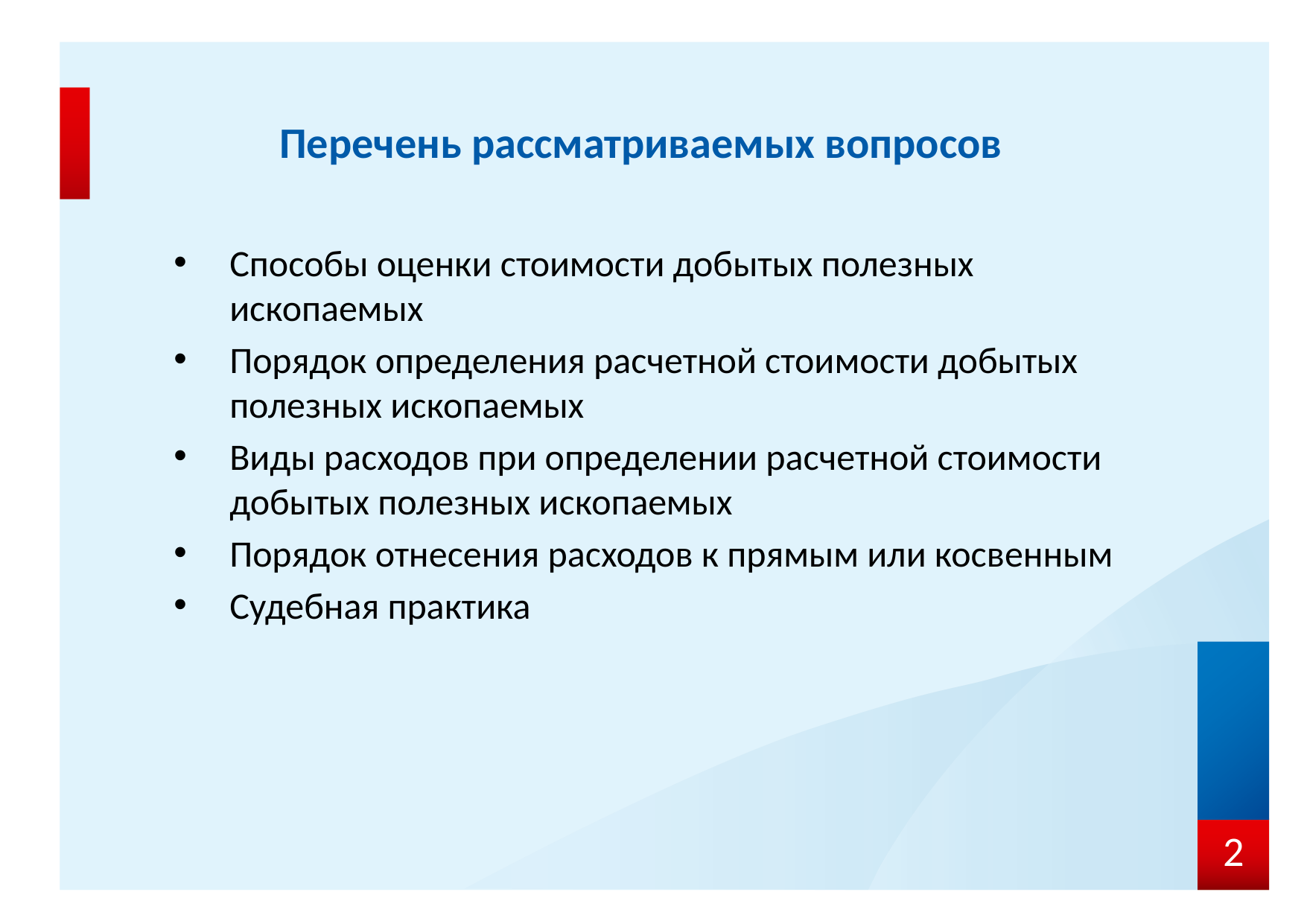

# Перечень рассматриваемых вопросов
Способы оценки стоимости добытых полезных ископаемых
Порядок определения расчетной стоимости добытых полезных ископаемых
Виды расходов при определении расчетной стоимости добытых полезных ископаемых
Порядок отнесения расходов к прямым или косвенным
Судебная практика
2